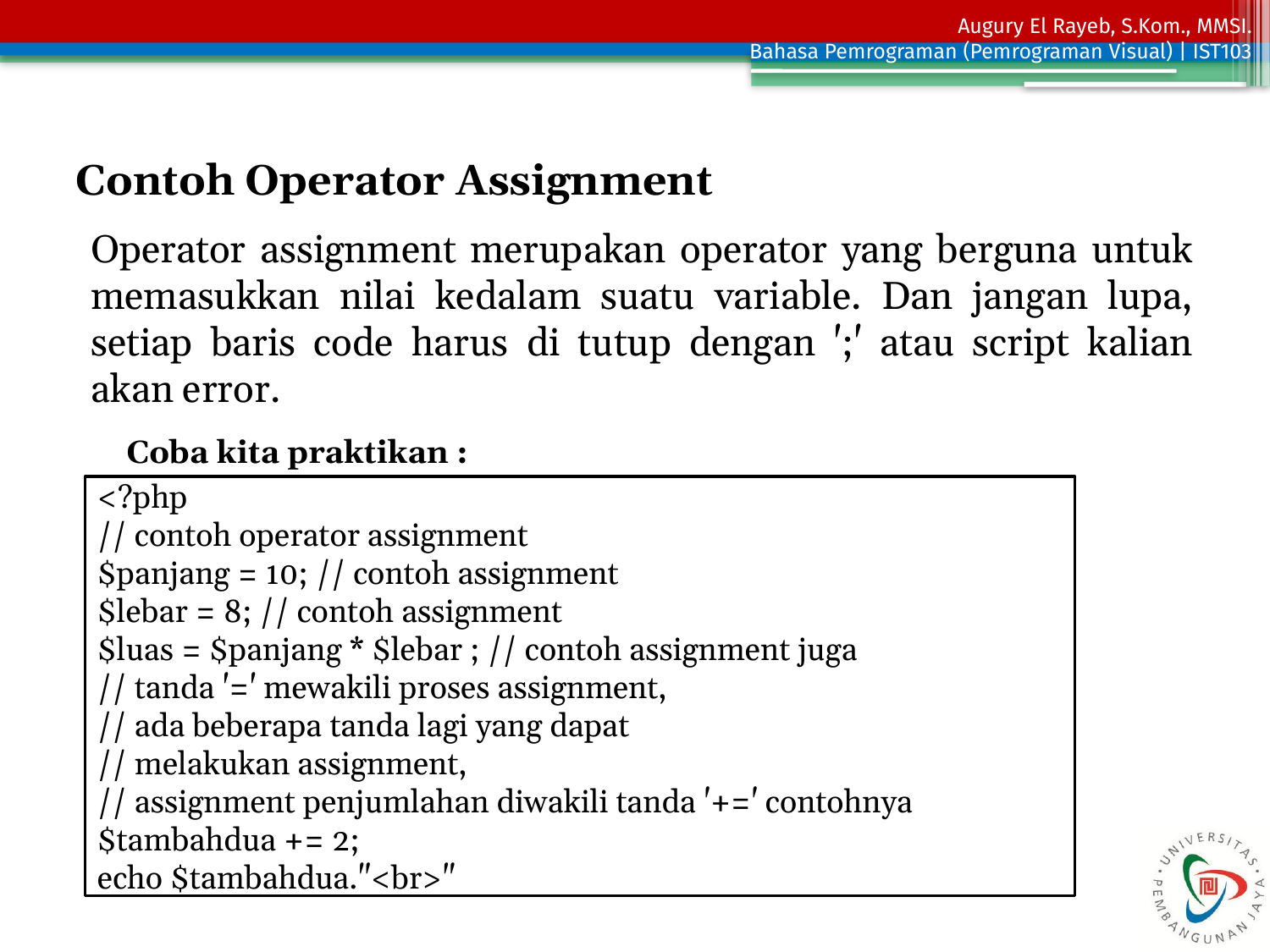

Contoh Operator Assignment
Operator assignment merupakan operator yang berguna untuk memasukkan nilai kedalam suatu variable. Dan jangan lupa, setiap baris code harus di tutup dengan ';' atau script kalian akan error.
Coba kita praktikan :
<?php
// contoh operator assignment
$panjang = 10; // contoh assignment
$lebar = 8; // contoh assignment
$luas = $panjang * $lebar ; // contoh assignment juga
// tanda '=' mewakili proses assignment,
// ada beberapa tanda lagi yang dapat
// melakukan assignment,
// assignment penjumlahan diwakili tanda '+=' contohnya
$tambahdua += 2;
echo $tambahdua."<br>"